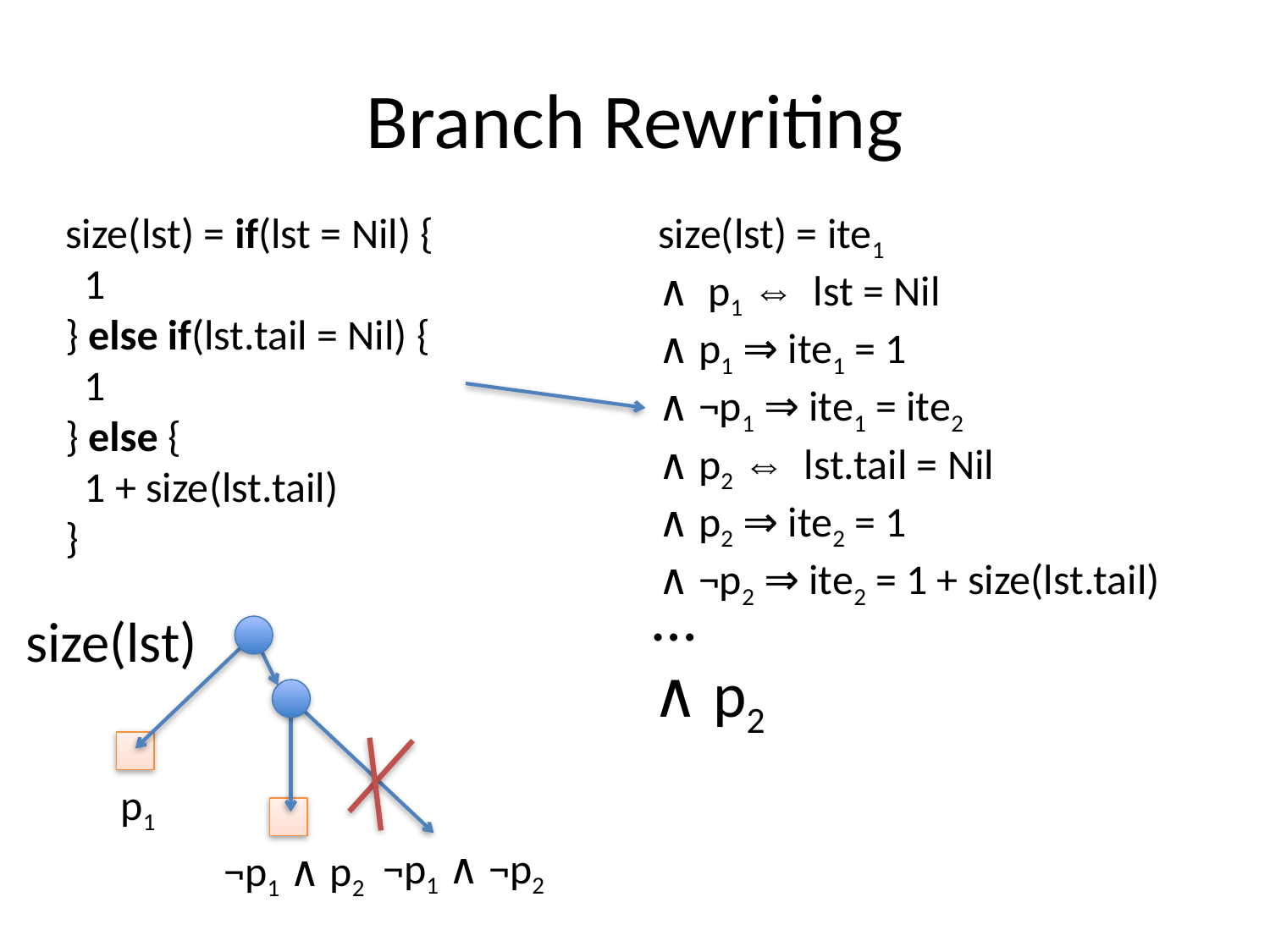

# Branch Rewriting
size(lst) = if(lst = Nil) {
  1
} else if(lst.tail = Nil) {
  1
} else {
  1 + size(lst.tail)
}
size(lst) = ite1
∧  p1 ⇔  lst = Nil
∧ p1 ⇒ ite1 = 1
∧ ¬p1 ⇒ ite1 = ite2
∧ p2 ⇔  lst.tail = Nil
∧ p2 ⇒ ite2 = 1
∧ ¬p2 ⇒ ite2 = 1 + size(lst.tail)
…
∧ p2
size(lst)

p1
¬p1 ∧ ¬p2
¬p1 ∧ p2